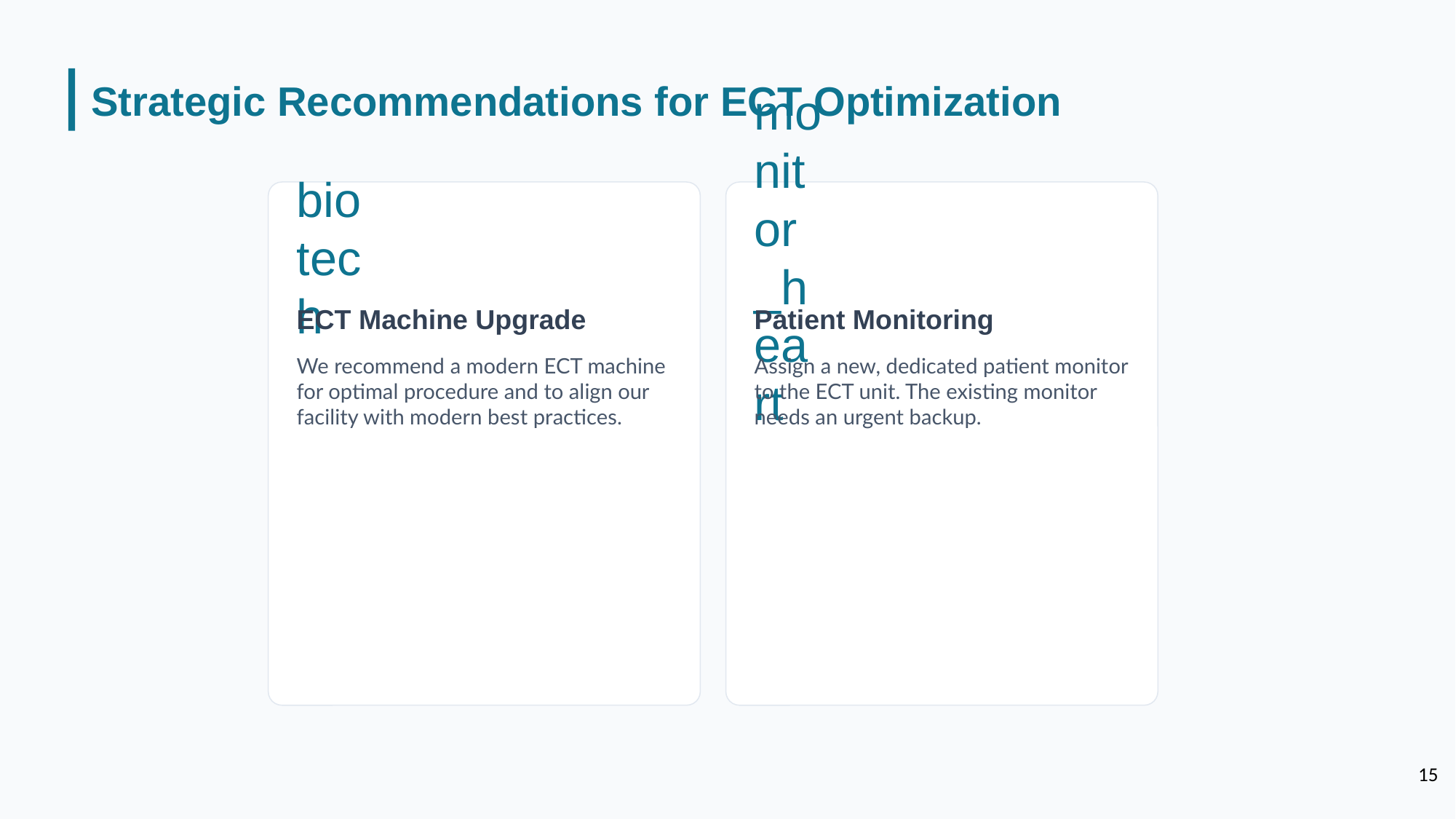

Strategic Recommendations for ECT Optimization

biotech
ECT Machine Upgrade
We recommend a modern ECT machine for optimal procedure and to align our facility with modern best practices.

monitor_heart
Patient Monitoring
Assign a new, dedicated patient monitor to the ECT unit. The existing monitor needs an urgent backup.
15